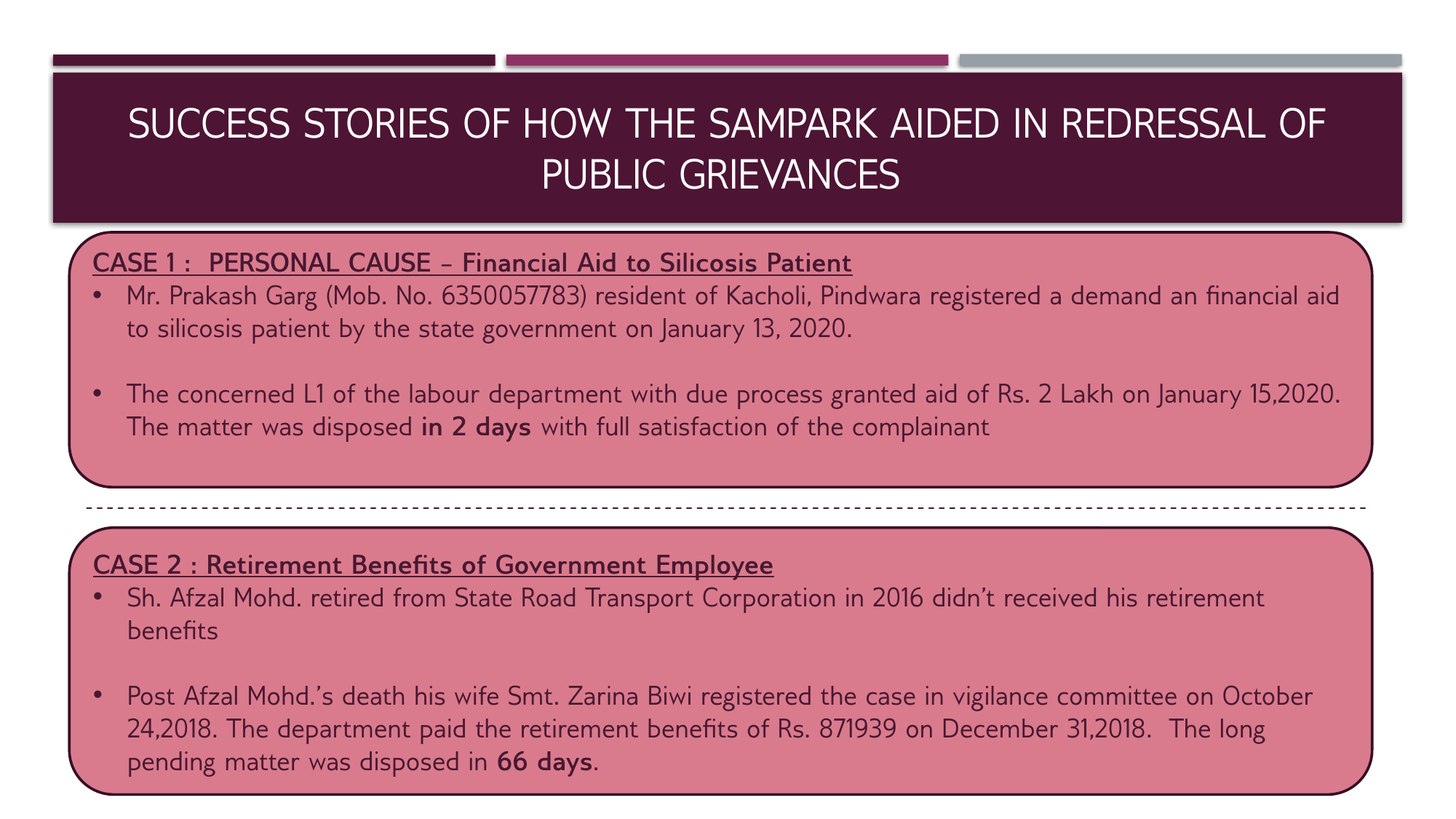

# SUCCESS STORIES of how the sampark aided in redressal of public grievances
CASE 1 :  PERSONAL CAUSE – Financial Aid to Silicosis Patient
Mr. Prakash Garg (Mob. No. 6350057783) resident of Kacholi, Pindwara registered a demand an financial aid to silicosis patient by the state government on January 13, 2020.

The concerned L1 of the labour department with due process granted aid of Rs. 2 Lakh on January 15,2020. The matter was disposed in 2 days with full satisfaction of the complainant

CASE 2 : Retirement Benefits of Government Employee
Sh. Afzal Mohd. retired from State Road Transport Corporation in 2016 didn’t received his retirement benefits

Post Afzal Mohd.’s death his wife Smt. Zarina Biwi registered the case in vigilance committee on October 24,2018. The department paid the retirement benefits of Rs. 871939 on December 31,2018.  The long pending matter was disposed in 66 days.